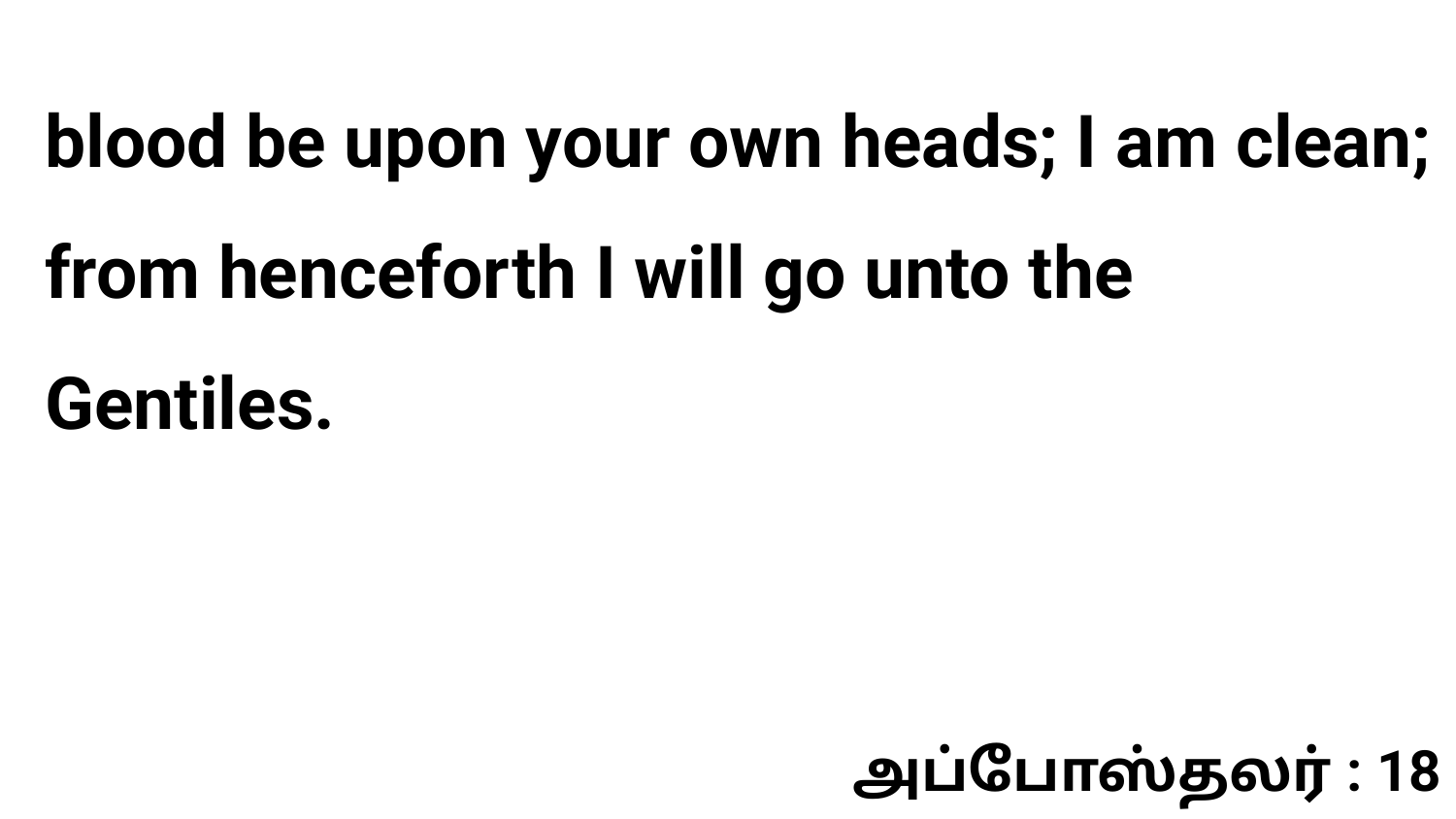

blood be upon your own heads; I am clean; from henceforth I will go unto the Gentiles.
அப்போஸ்தலர் : 18